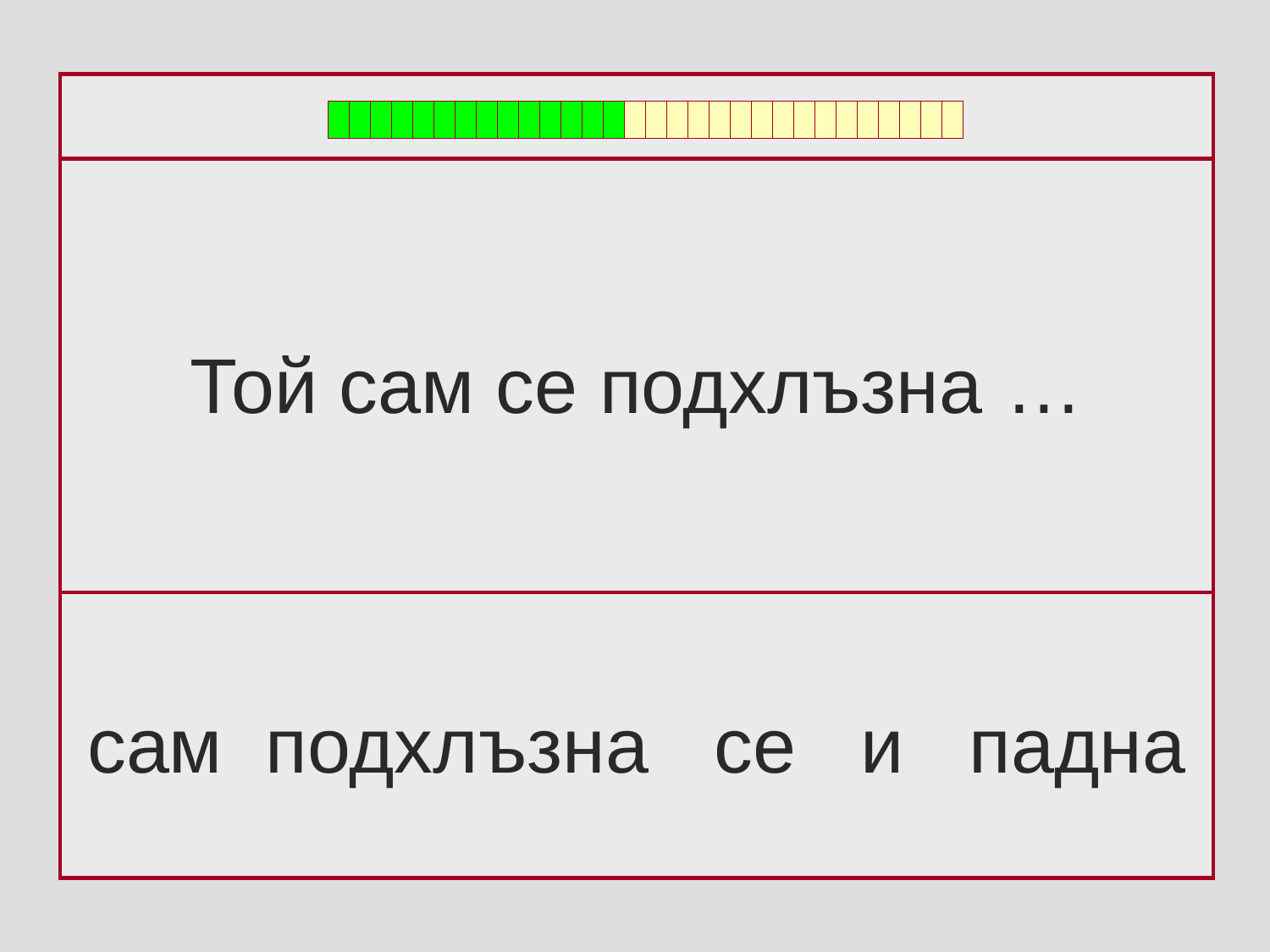

Той сам се подхлъзна …
сам  подхлъзна   се   и   падна